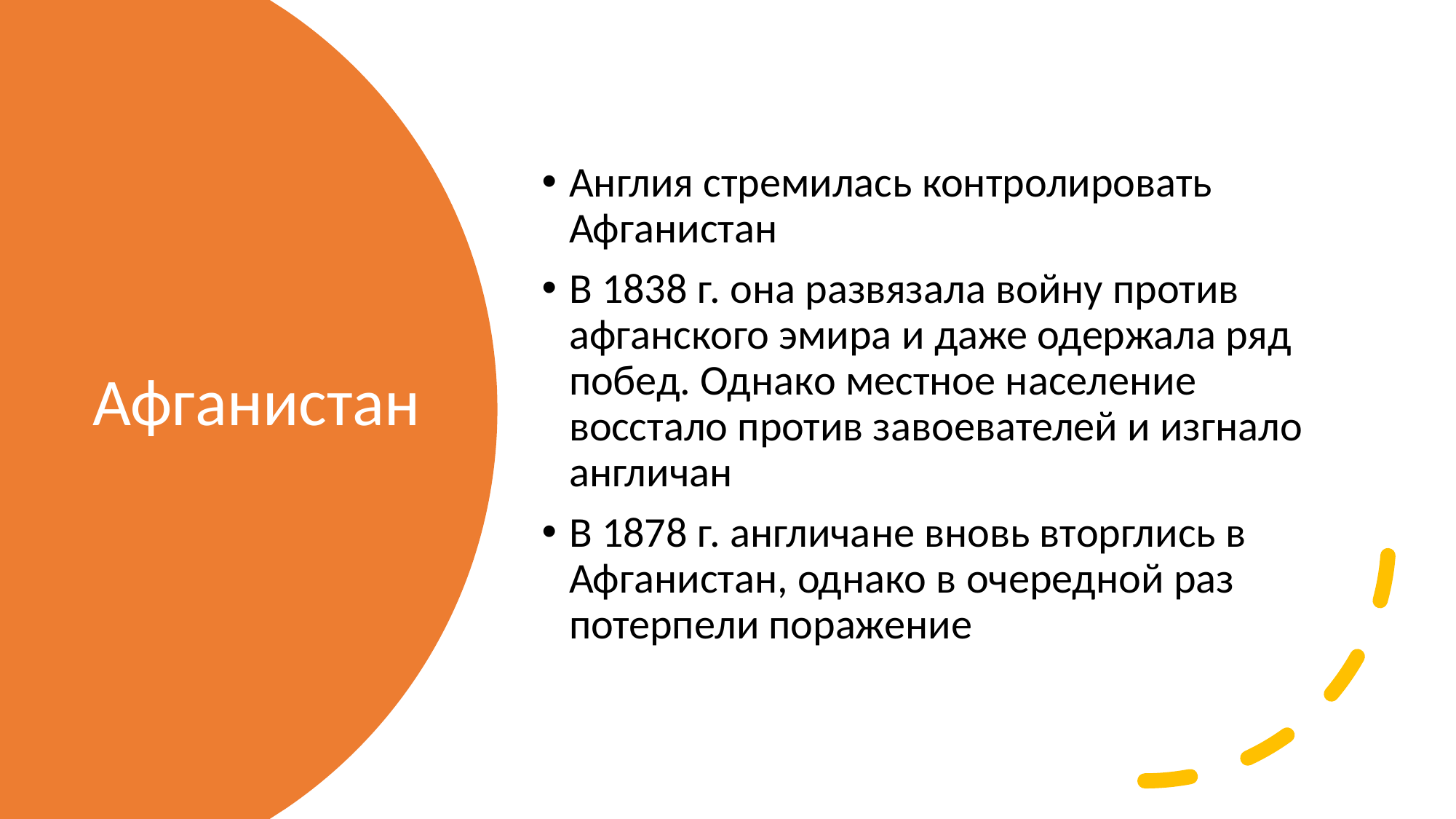

Англия стремилась контролировать Афганистан
В 1838 г. она развязала войну против афганского эмира и даже одержала ряд побед. Однако местное население восстало против завоевателей и изгнало англичан
В 1878 г. англичане вновь вторглись в Афганистан, однако в очередной раз потерпели поражение
# Афганистан